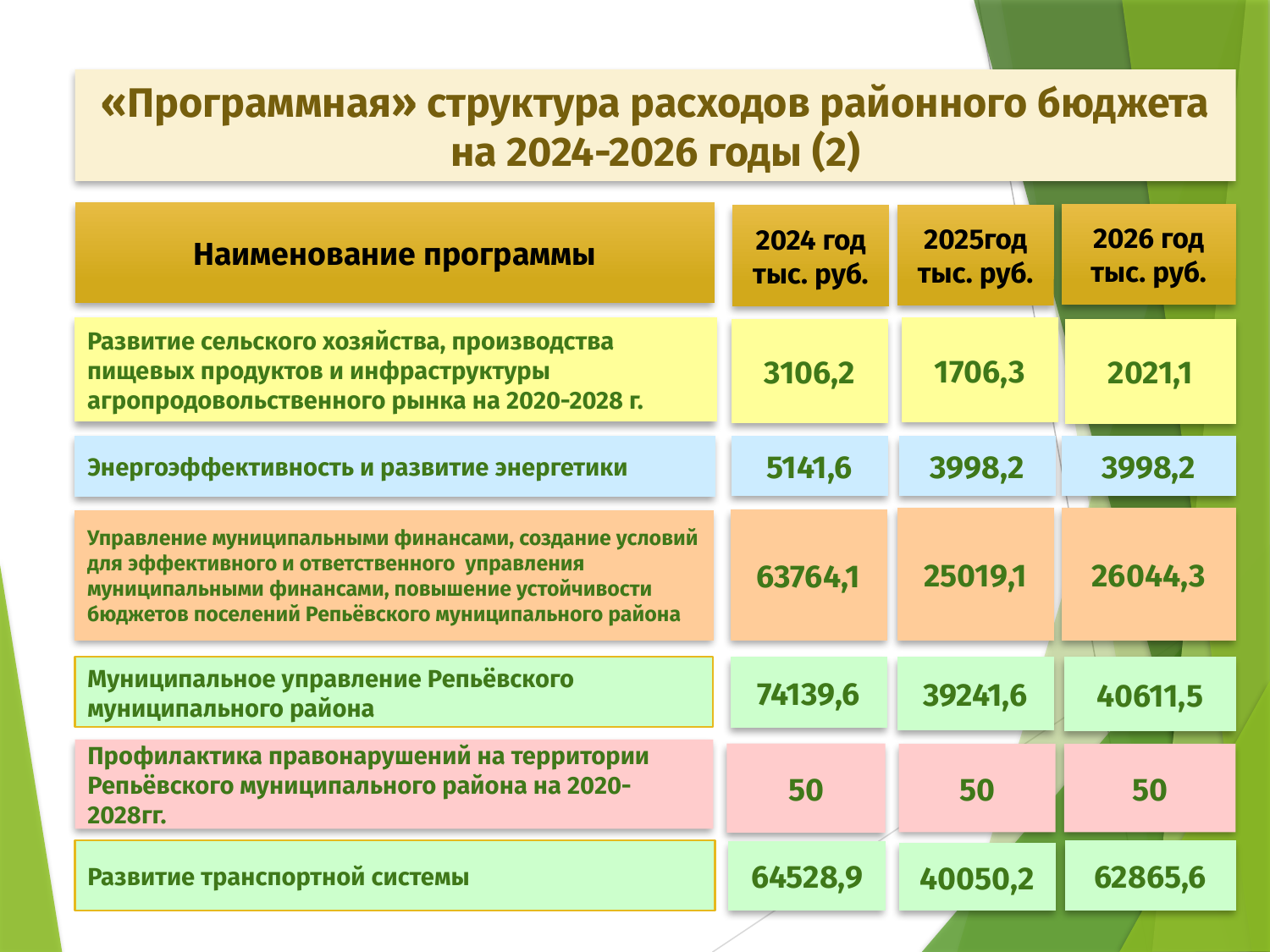

«Программная» структура расходов районного бюджета на 2024-2026 годы (2)
Наименование программы
2026 год
тыс. руб.
2025год
тыс. руб.
2024 год
тыс. руб.

Развитие сельского хозяйства, производства пищевых продуктов и инфраструктуры агропродовольственного рынка на 2020-2028 г.
1706,3
3106,2
2021,1
Энергоэффективность и развитие энергетики
5141,6
3998,2
3998,2
25019,1
26044,3
63764,1
Управление муниципальными финансами, создание условий для эффективного и ответственного  управления муниципальными финансами, повышение устойчивости бюджетов поселений Репьёвского муниципального района
Муниципальное управление Репьёвского муниципального района
74139,6
39241,6
40611,5
Профилактика правонарушений на территории Репьёвского муниципального района на 2020-2028гг.
50
50
50
Развитие транспортной системы
62865,6
64528,9
40050,2